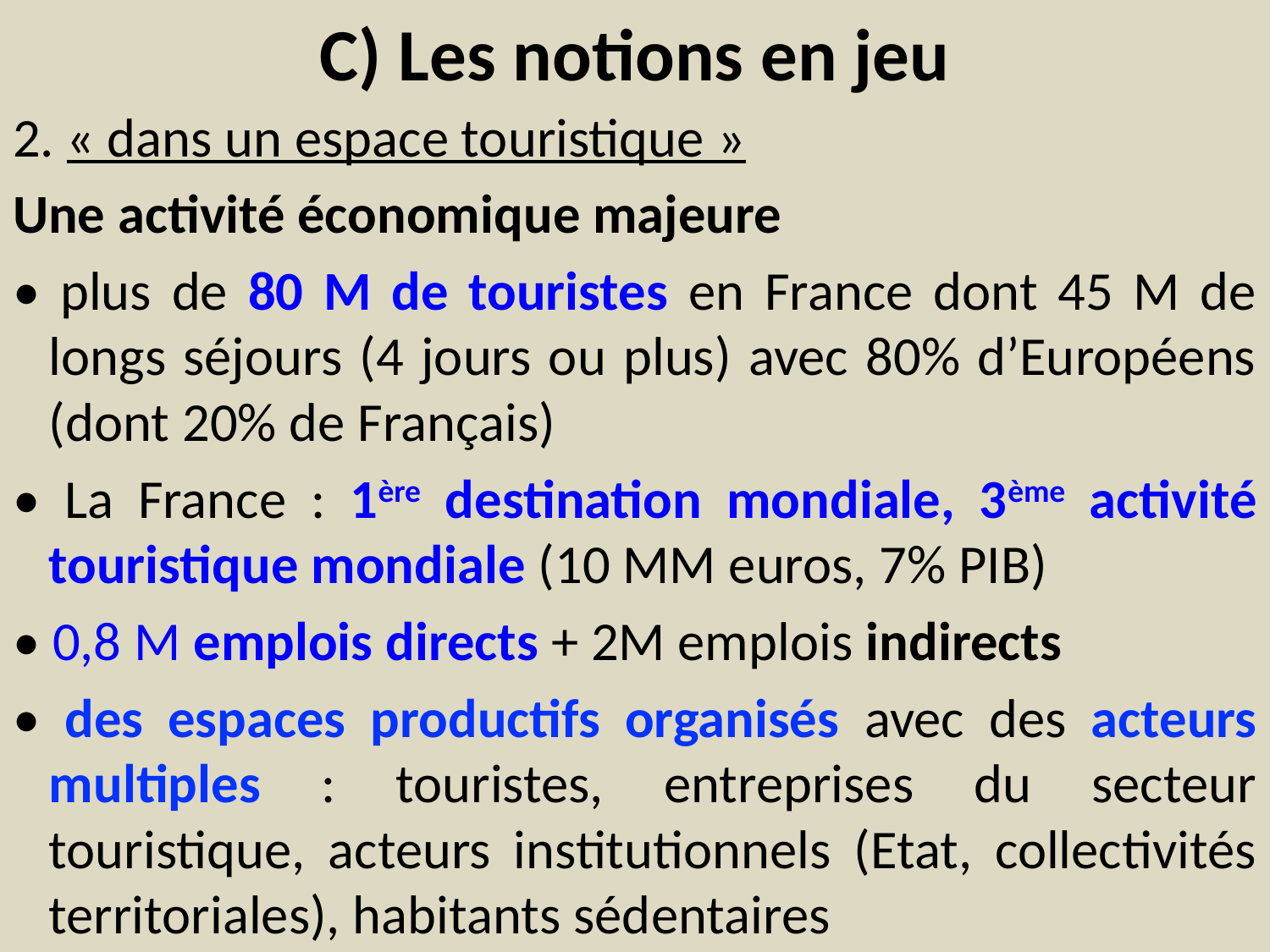

# C) Les notions en jeu
2. « dans un espace touristique »
Une activité économique majeure
• plus de 80 M de touristes en France dont 45 M de longs séjours (4 jours ou plus) avec 80% d’Européens (dont 20% de Français)
• La France : 1ère destination mondiale, 3ème activité touristique mondiale (10 MM euros, 7% PIB)
• 0,8 M emplois directs + 2M emplois indirects
• des espaces productifs organisés avec des acteurs multiples : touristes, entreprises du secteur touristique, acteurs institutionnels (Etat, collectivités territoriales), habitants sédentaires